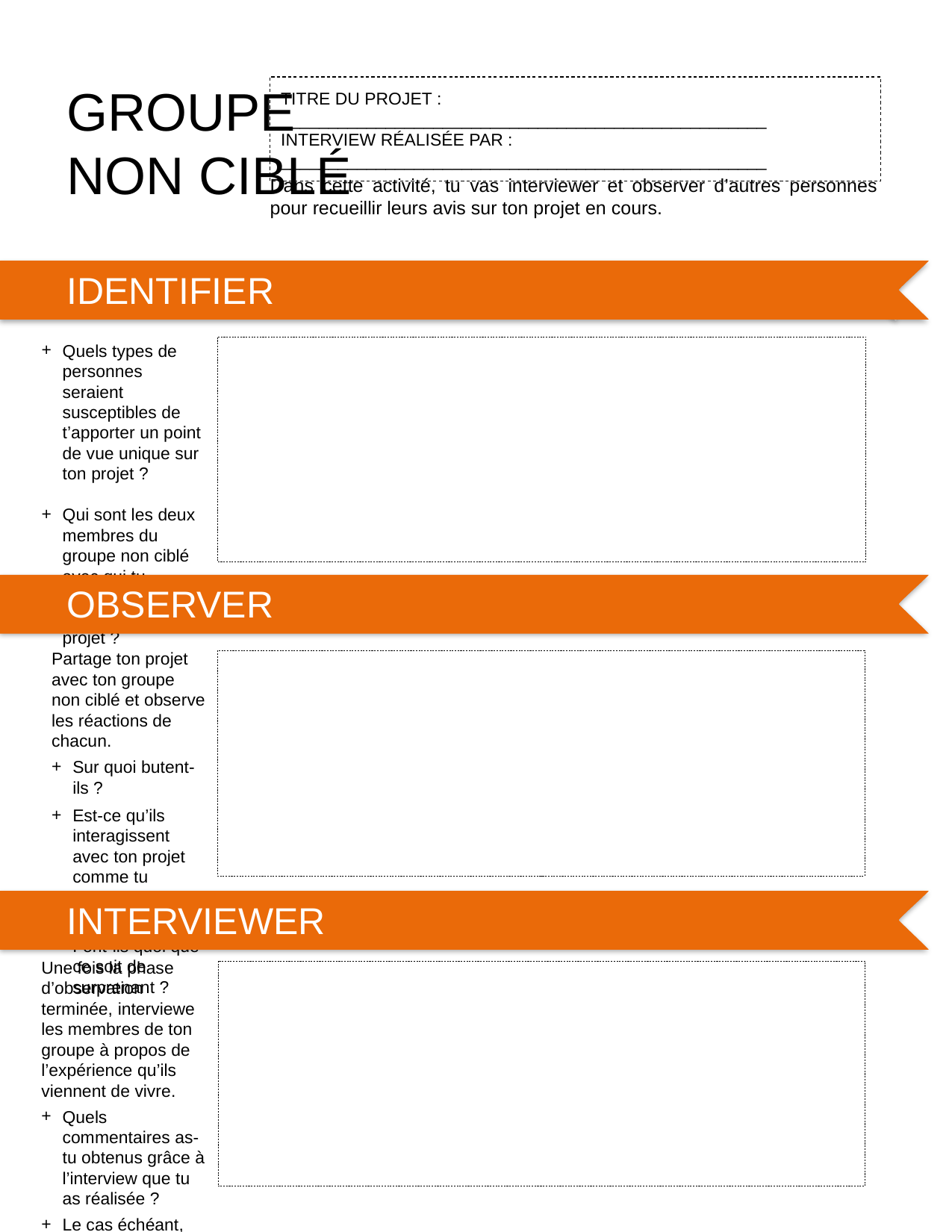

GROUPE
NON CIBLÉ
TITRE DU PROJET : ___________________________________________________
INTERVIEW RÉALISÉE PAR : ___________________________________________________
Dans cette activité, tu vas interviewer et observer d’autres personnes pour recueillir leurs avis sur ton projet en cours.

IDENTIFIER
IDENTIFIER

Quels types de personnes seraient susceptibles de t’apporter un point de vue unique sur ton projet ?

Qui sont les deux membres du groupe non ciblé avec qui tu comptes partager ton ébauche de projet ?

OBSERVER
Partage ton projet avec ton groupe non ciblé et observe les réactions de chacun.

Sur quoi butent-ils ?

Est-ce qu’ils interagissent avec ton projet comme tu pensais qu’ils le feraient ?

Font-ils quoi que ce soit de surprenant ?

INTERVIEWER
COMPÉTENCES EN SCRATCH
Une fois la phase d’observation terminée, interviewe les membres de ton groupe à propos de l’expérience qu’ils viennent de vivre.

Quels commentaires as-tu obtenus grâce à l’interview que tu as réalisée ?

Le cas échéant, quelles suggestions, prévois-tu à présent d’incorporer à ton projet ?